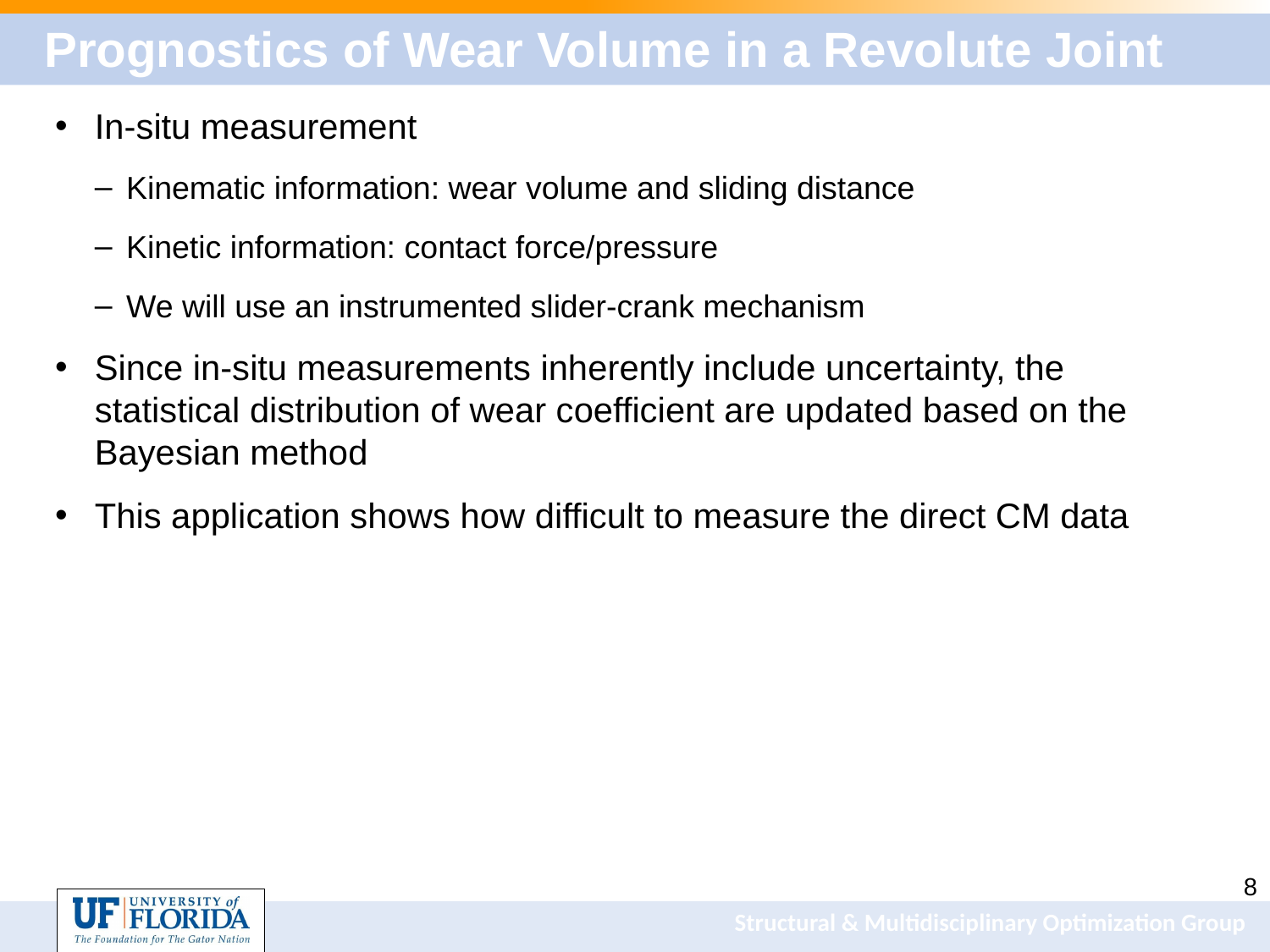

# Prognostics of Wear Volume in a Revolute Joint
In-situ measurement
Kinematic information: wear volume and sliding distance
Kinetic information: contact force/pressure
We will use an instrumented slider-crank mechanism
Since in-situ measurements inherently include uncertainty, the statistical distribution of wear coefficient are updated based on the Bayesian method
This application shows how difficult to measure the direct CM data